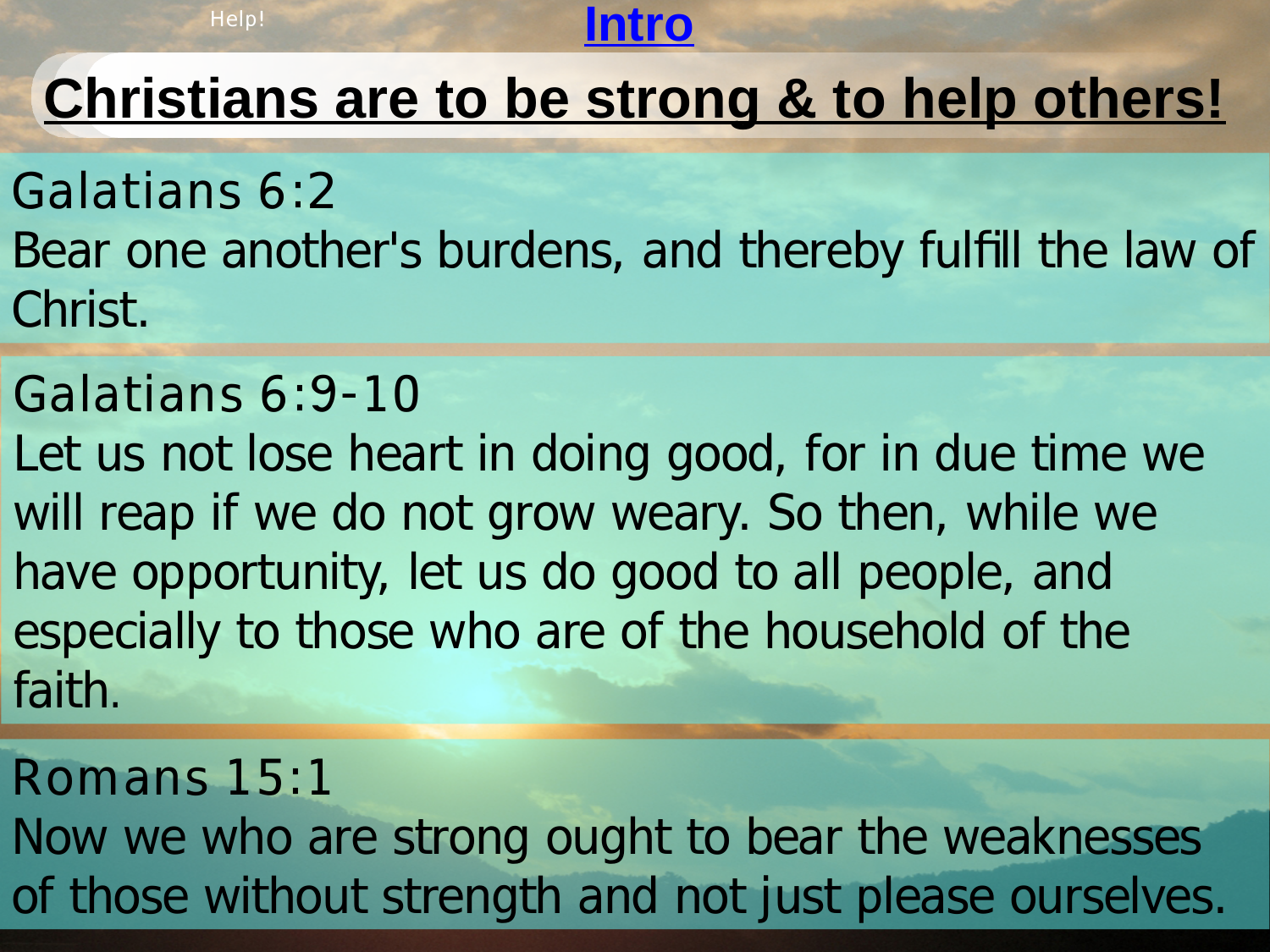

# Intro
Help!
Christians are to be strong & to help others!
Galatians 6:2
Bear one another's burdens, and thereby fulfill the law of Christ.
Galatians 6:9-10
Let us not lose heart in doing good, for in due time we will reap if we do not grow weary. So then, while we have opportunity, let us do good to all people, and especially to those who are of the household of the faith.
Romans 15:1
Now we who are strong ought to bear the weaknesses of those without strength and not just please ourselves.